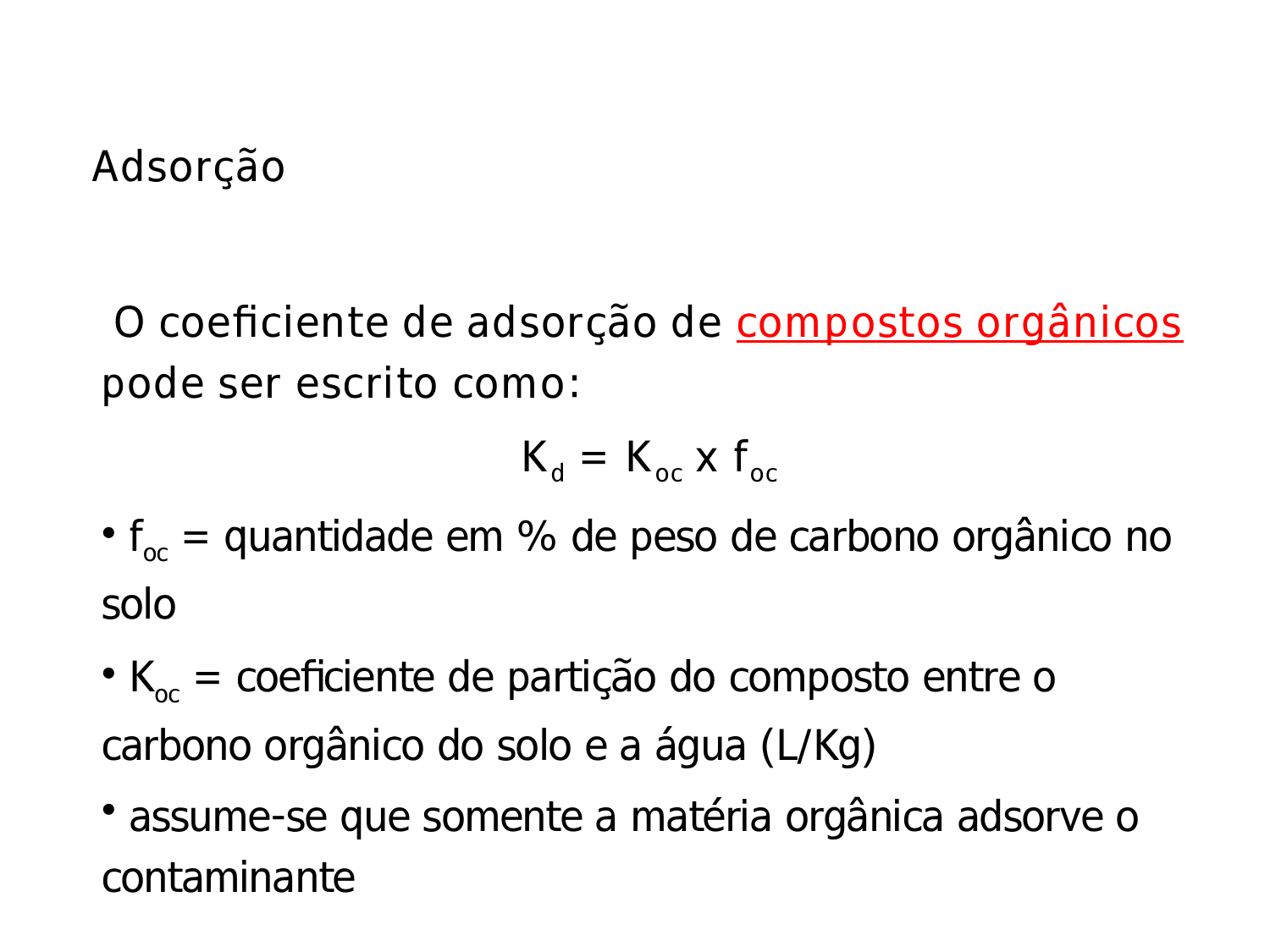

Adsorção
 O coeficiente de adsorção de compostos orgânicos pode ser escrito como:
Kd = Koc x foc
 foc = quantidade em % de peso de carbono orgânico no solo
 Koc = coeficiente de partição do composto entre o carbono orgânico do solo e a água (L/Kg)
 assume-se que somente a matéria orgânica adsorve o contaminante